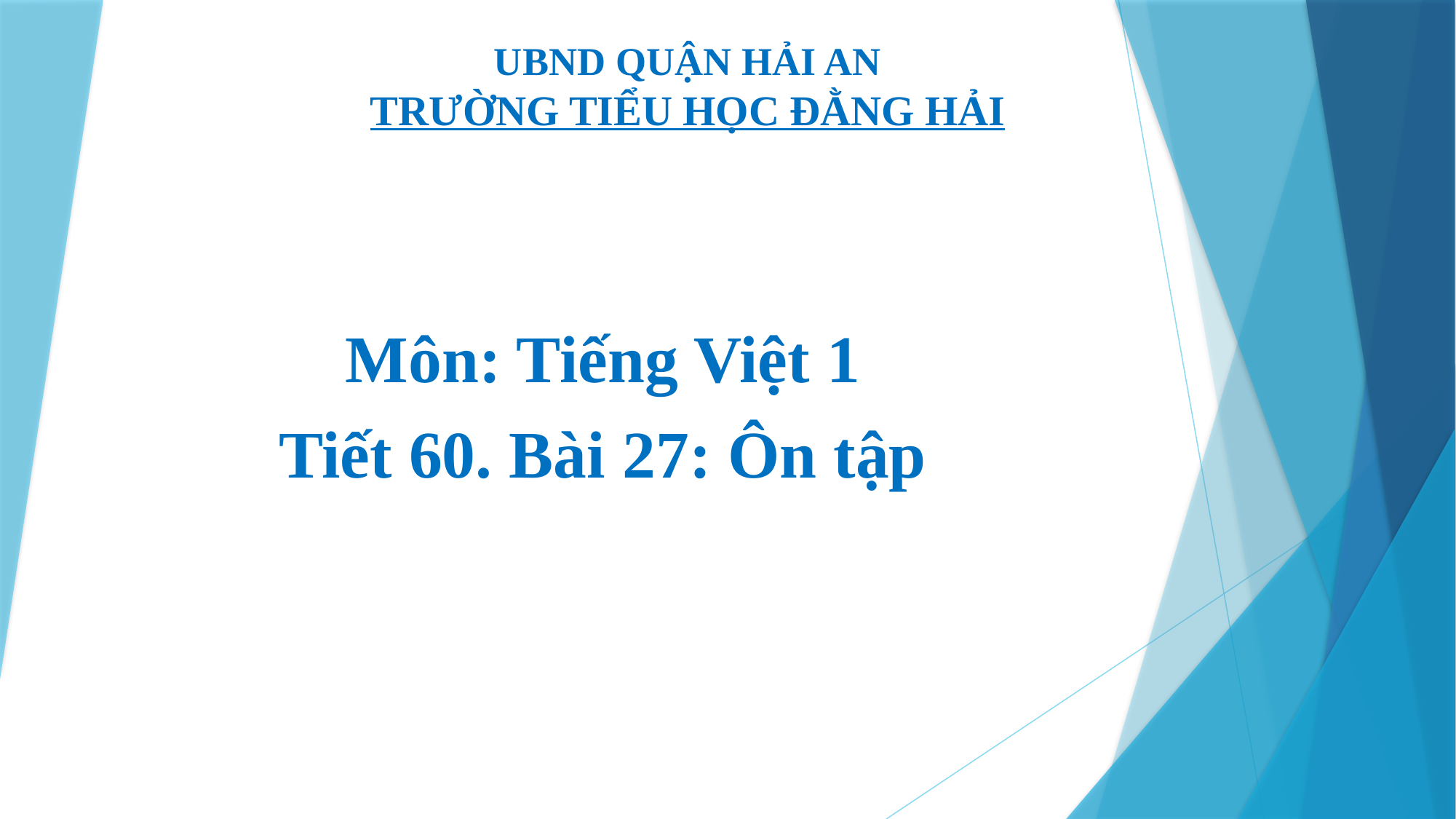

# UBND QUẬN HẢI AN TRƯỜNG TIỂU HỌC ĐẰNG HẢI
Môn: Tiếng Việt 1
Tiết 60. Bài 27: Ôn tập